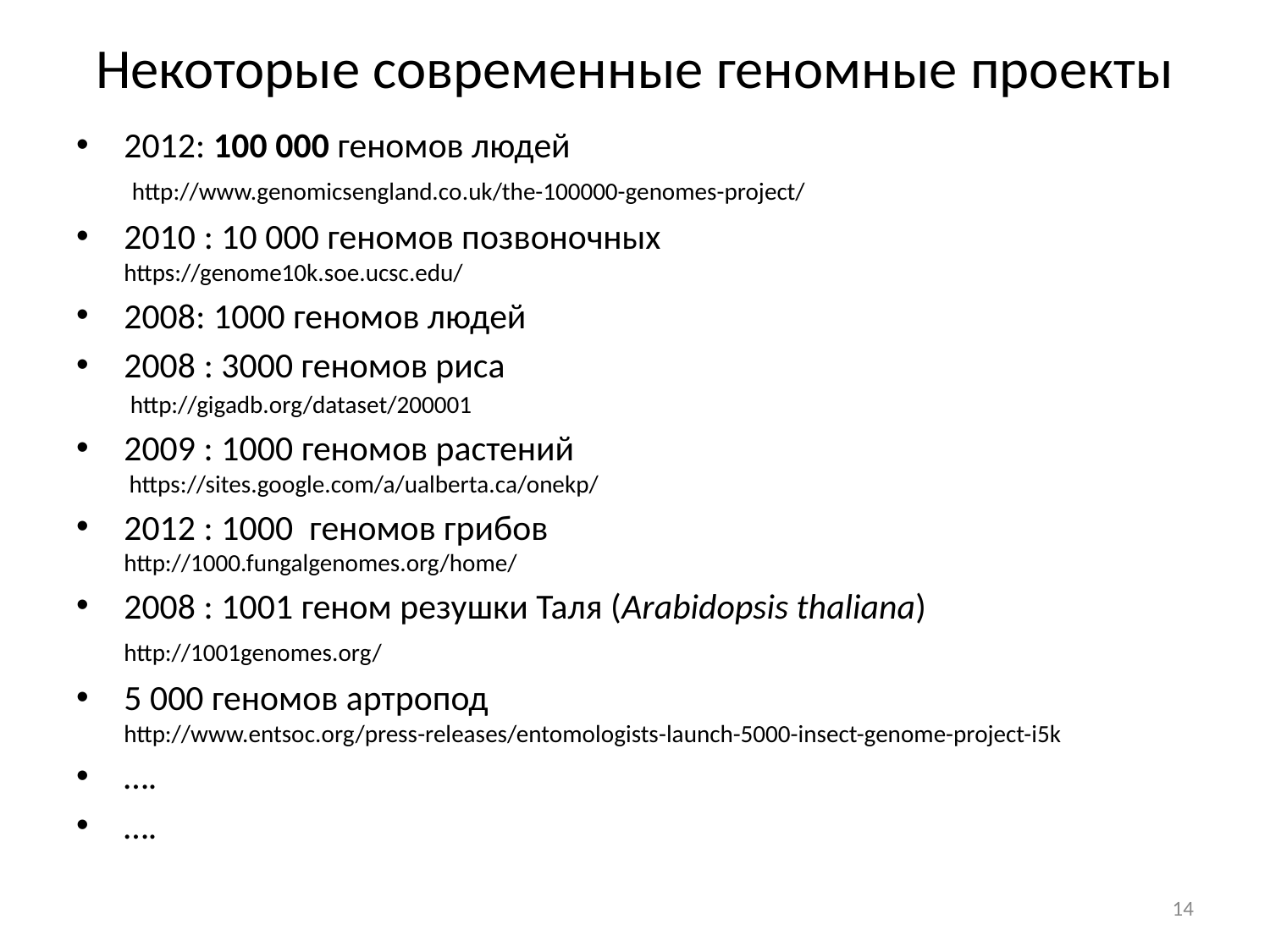

# Некоторые современные геномные проекты
2012: 100 000 геномов людей
 http://www.genomicsengland.co.uk/the-100000-genomes-project/
2010 : 10 000 геномов позвоночных
https://genome10k.soe.ucsc.edu/
2008: 1000 геномов людей
2008 : 3000 геномов риса
 http://gigadb.org/dataset/200001
2009 : 1000 геномов растений
 https://sites.google.com/a/ualberta.ca/onekp/
2012 : 1000  геномов грибов
http://1000.fungalgenomes.org/home/
2008 : 1001 геном резушки Таля (Arabidopsis thaliana)
http://1001genomes.org/
5 000 геномов артропод
http://www.entsoc.org/press-releases/entomologists-launch-5000-insect-genome-project-i5k
….
….
14